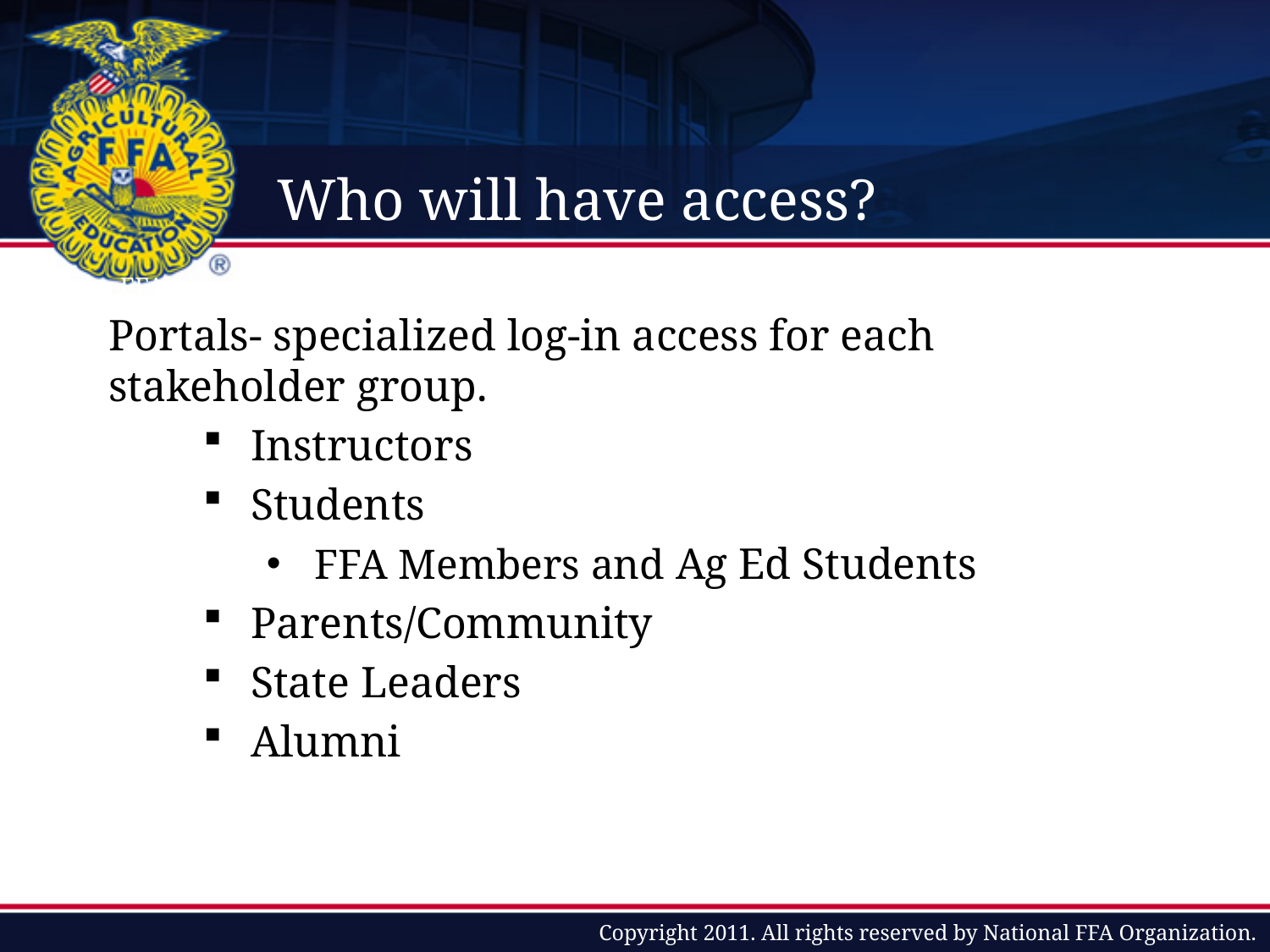

# Who will have access?
the FFA Agricultural Career Network consists of portals:
Portals- specialized log-in access for each stakeholder group.
Instructors
Students
FFA Members and Ag Ed Students
Parents/Community
State Leaders
Alumni